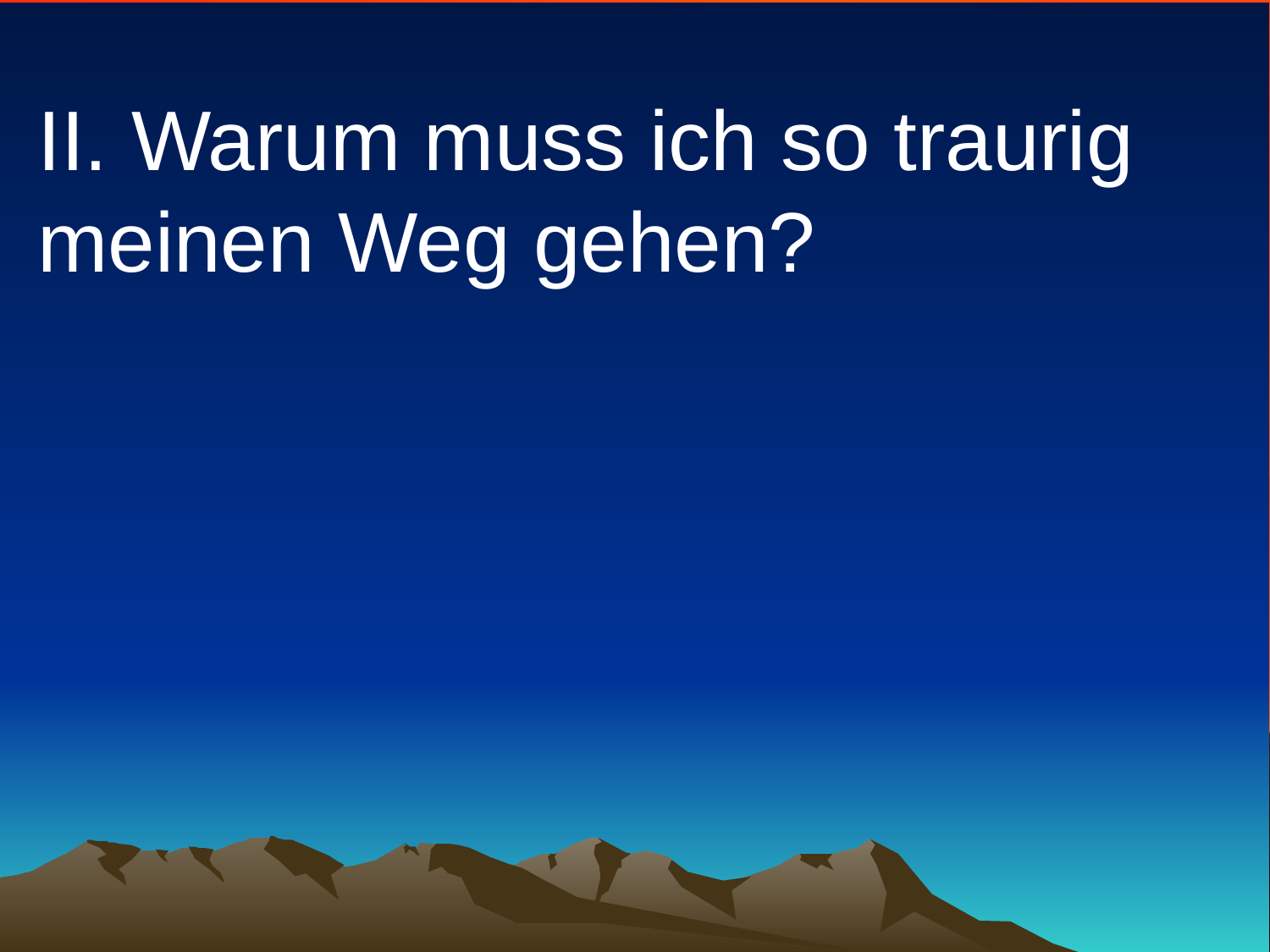

# II. Warum muss ich so traurig meinen Weg gehen?